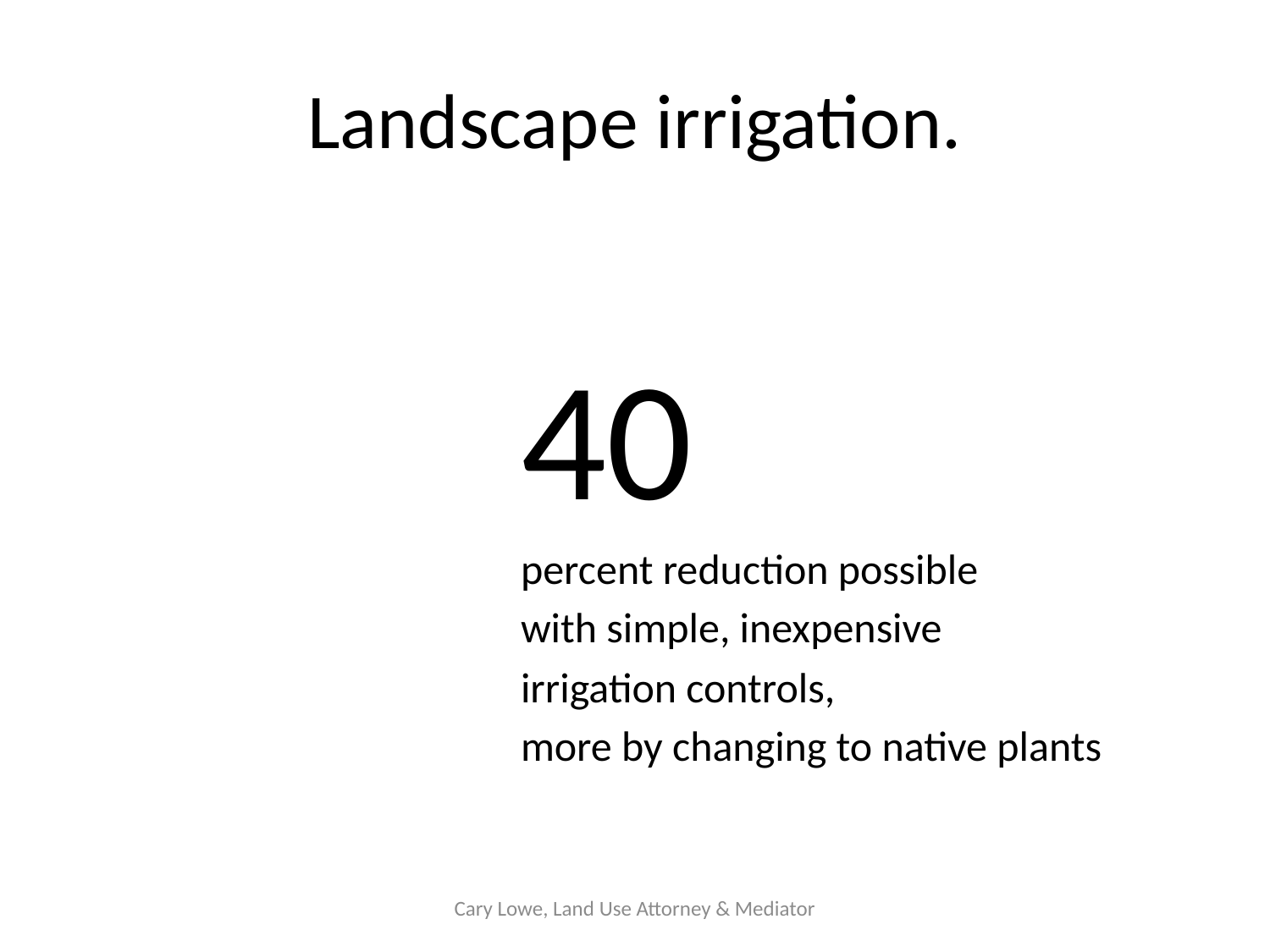

# Landscape irrigation.

40
percent reduction possible
with simple, inexpensive
irrigation controls,
more by changing to native plants

Cary Lowe, Land Use Attorney & Mediator